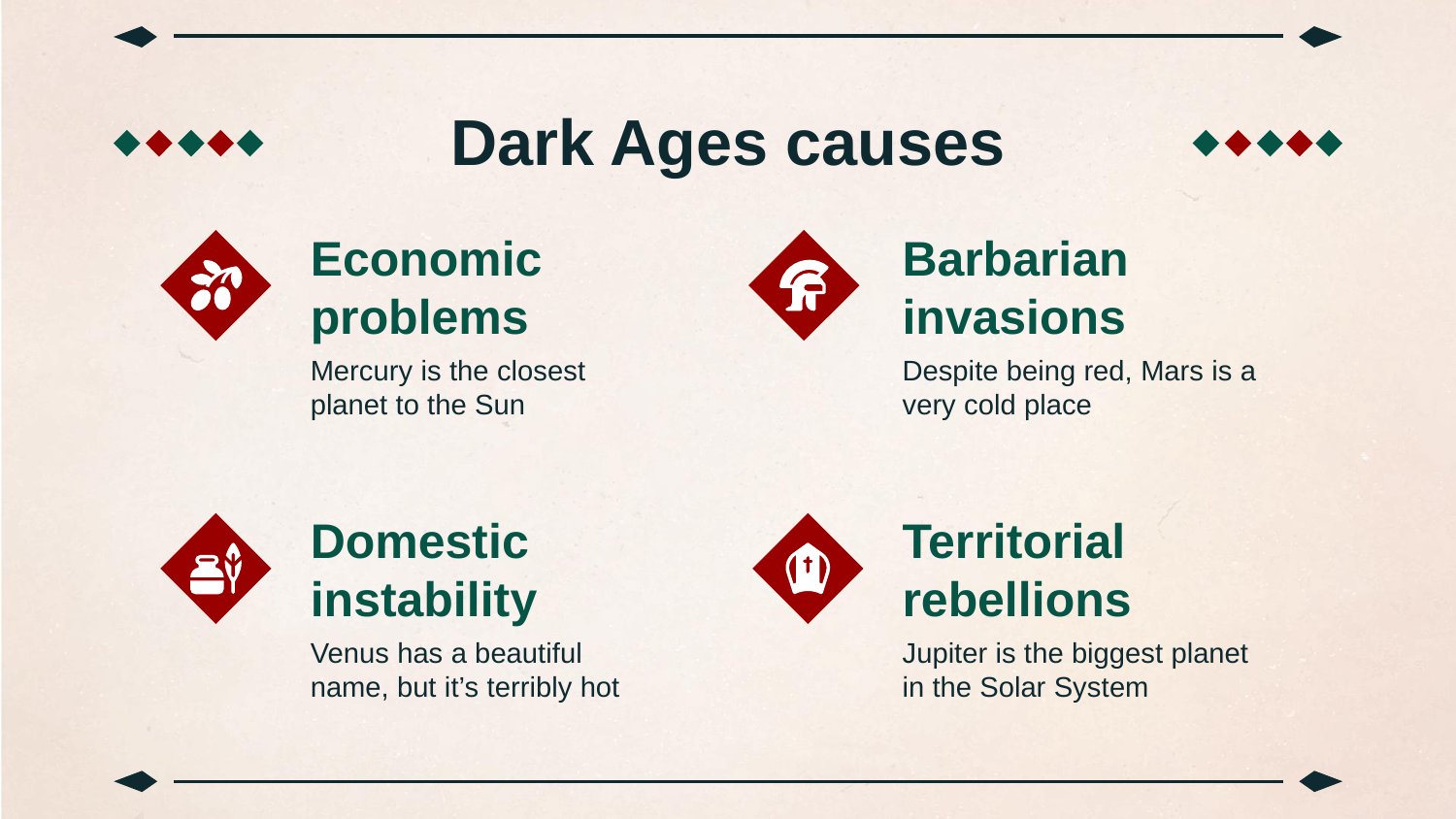

# Dark Ages causes

Economic problems
Barbarian invasions

Mercury is the closest planet to the Sun
Despite being red, Mars is a very cold place
Domestic instability
Territorial rebellions

Venus has a beautiful name, but it’s terribly hot
Jupiter is the biggest planet in the Solar System